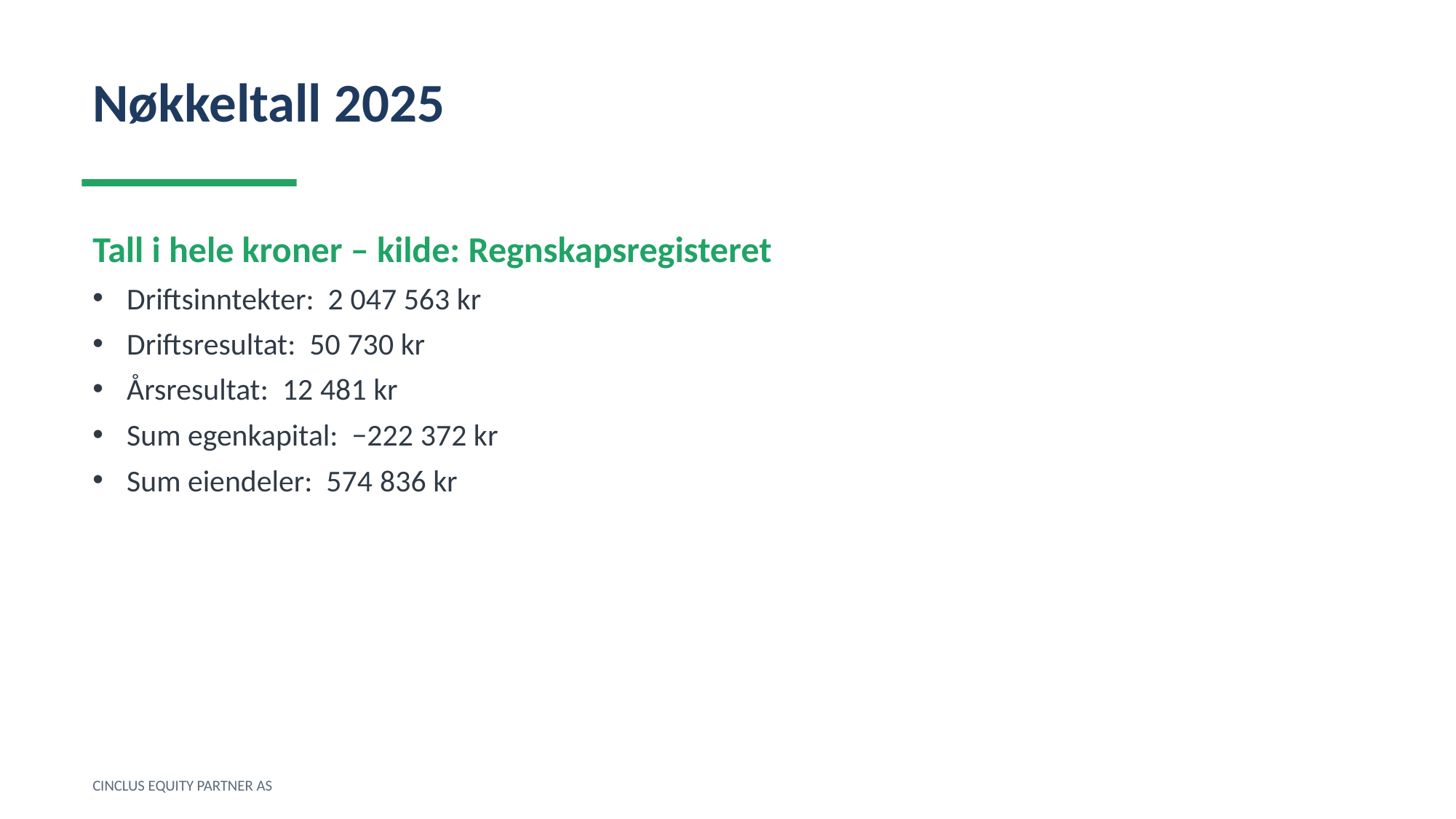

Nøkkeltall 2025

Tall i hele kroner – kilde: Regnskapsregisteret
Driftsinntekter:  2 047 563 kr
Driftsresultat:  50 730 kr
Årsresultat:  12 481 kr
Sum egenkapital:  −222 372 kr
Sum eiendeler:  574 836 kr
CINCLUS EQUITY PARTNER AS